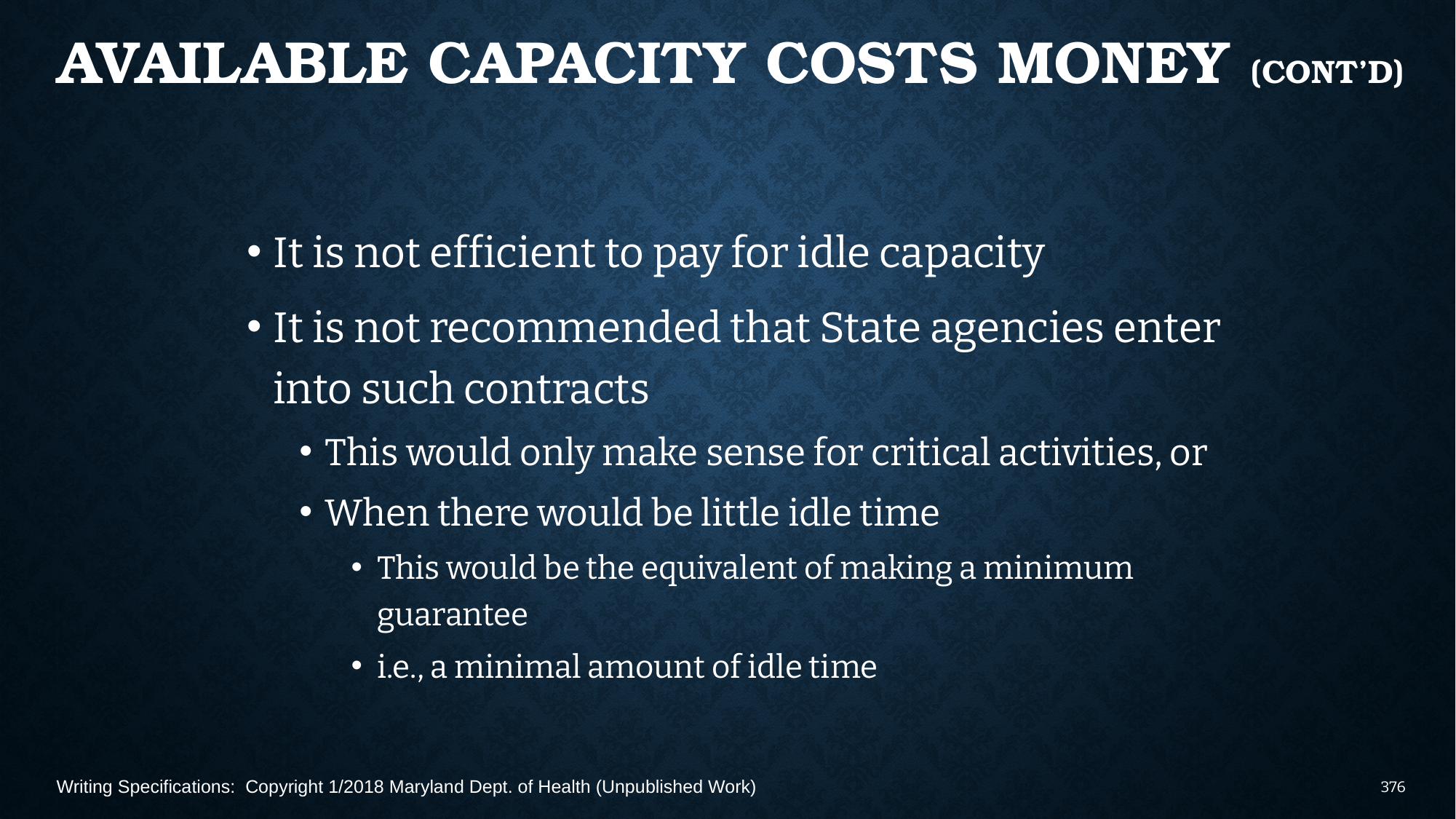

# Available Capacity Costs Money (Cont’d)
It is not efficient to pay for idle capacity
It is not recommended that State agencies enter into such contracts
This would only make sense for critical activities, or
When there would be little idle time
This would be the equivalent of making a minimum guarantee
i.e., a minimal amount of idle time

Writing Specifications:  Copyright 1/2018 Maryland Dept. of Health (Unpublished Work)
376